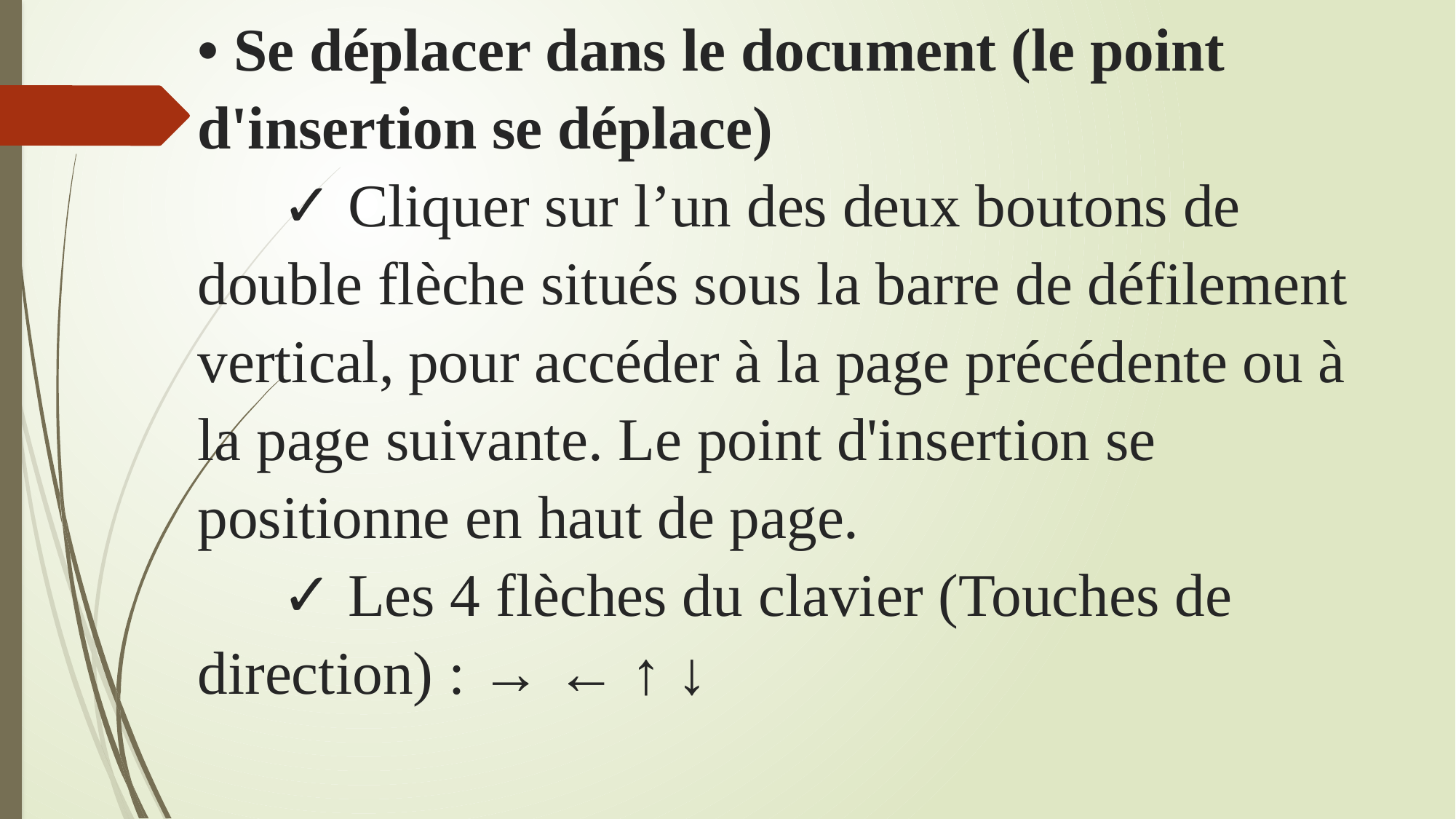

# • Se déplacer dans le document (le point d'insertion se déplace) ✓ Cliquer sur l’un des deux boutons de double flèche situés sous la barre de défilement vertical, pour accéder à la page précédente ou à la page suivante. Le point d'insertion se positionne en haut de page. ✓ Les 4 flèches du clavier (Touches de direction) : → ← ↑ ↓